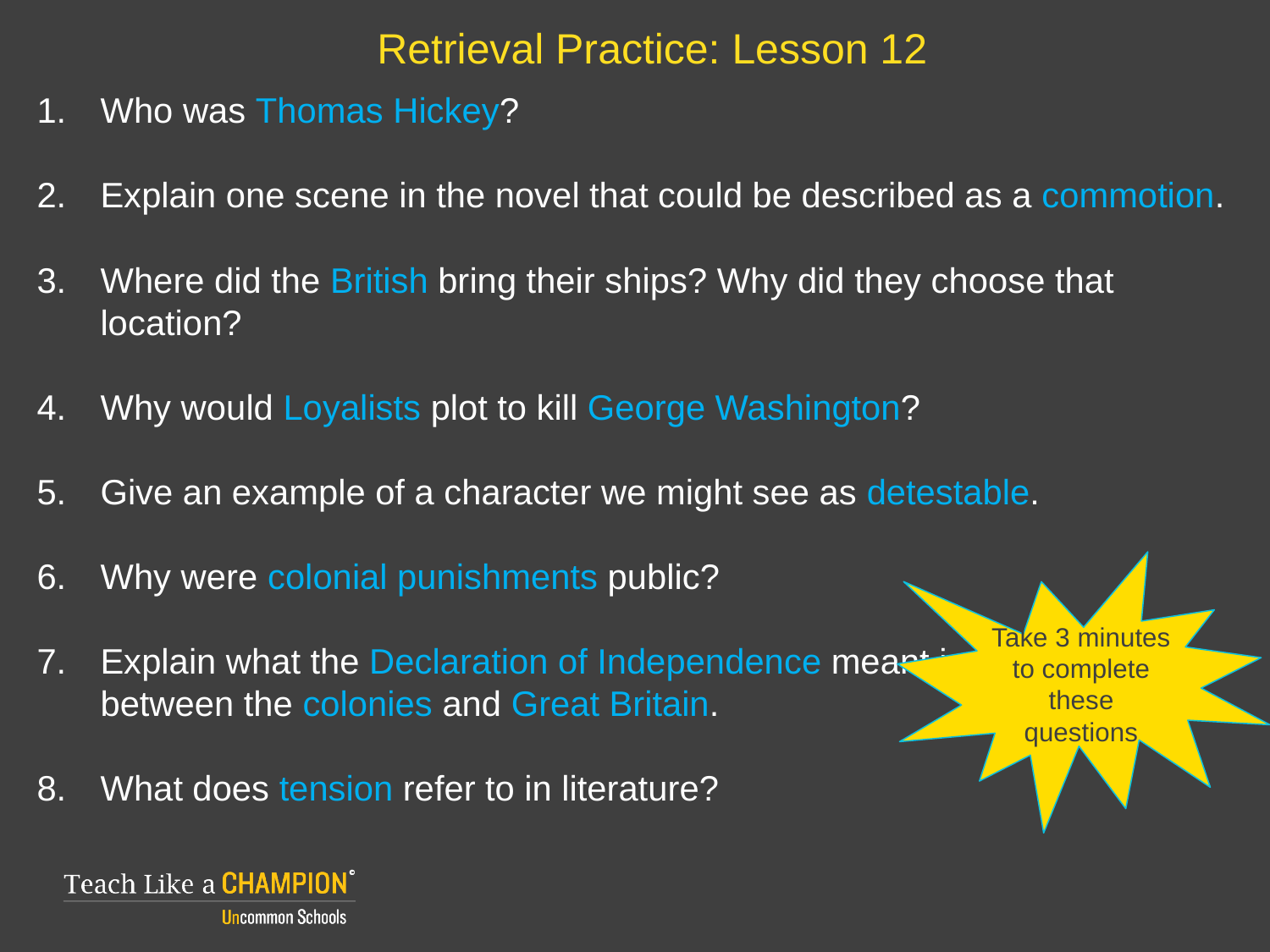

# Retrieval Practice: Lesson 12
Who was Thomas Hickey?

Explain one scene in the novel that could be described as a commotion.

Where did the British bring their ships? Why did they choose that location?

Why would Loyalists plot to kill George Washington?

Give an example of a character we might see as detestable.

Why were colonial punishments public?

Explain what the Declaration of Independence meant in the conflict between the colonies and Great Britain.

What does tension refer to in literature?

Take 3 minutes to complete these questions